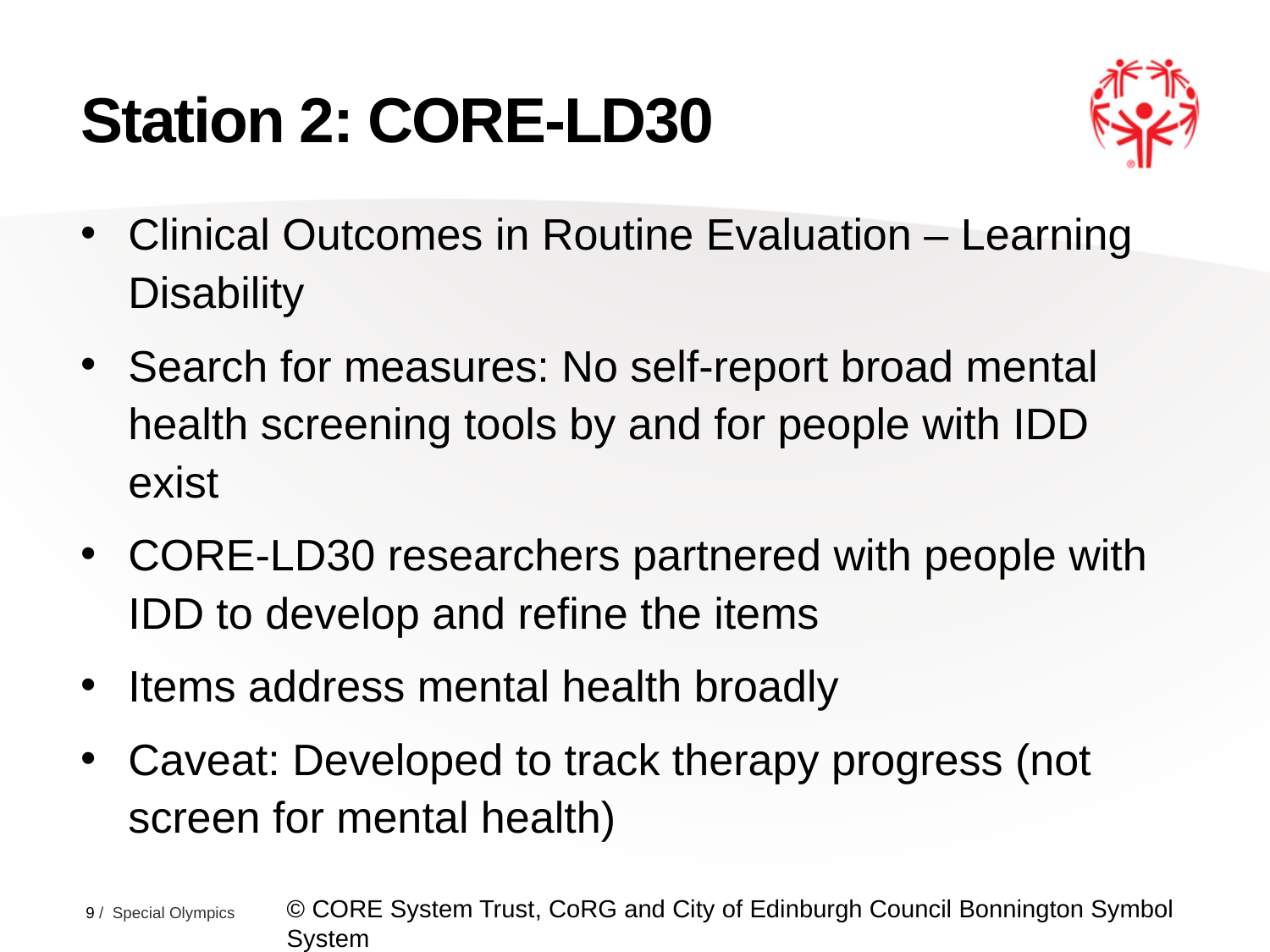

# Station 2: CORE-LD30
Clinical Outcomes in Routine Evaluation – Learning Disability
Search for measures: No self-report broad mental health screening tools by and for people with IDD exist
CORE-LD30 researchers partnered with people with IDD to develop and refine the items
Items address mental health broadly
Caveat: Developed to track therapy progress (not screen for mental health)
© CORE System Trust, CoRG and City of Edinburgh Council Bonnington Symbol System
9 /  Special Olympics